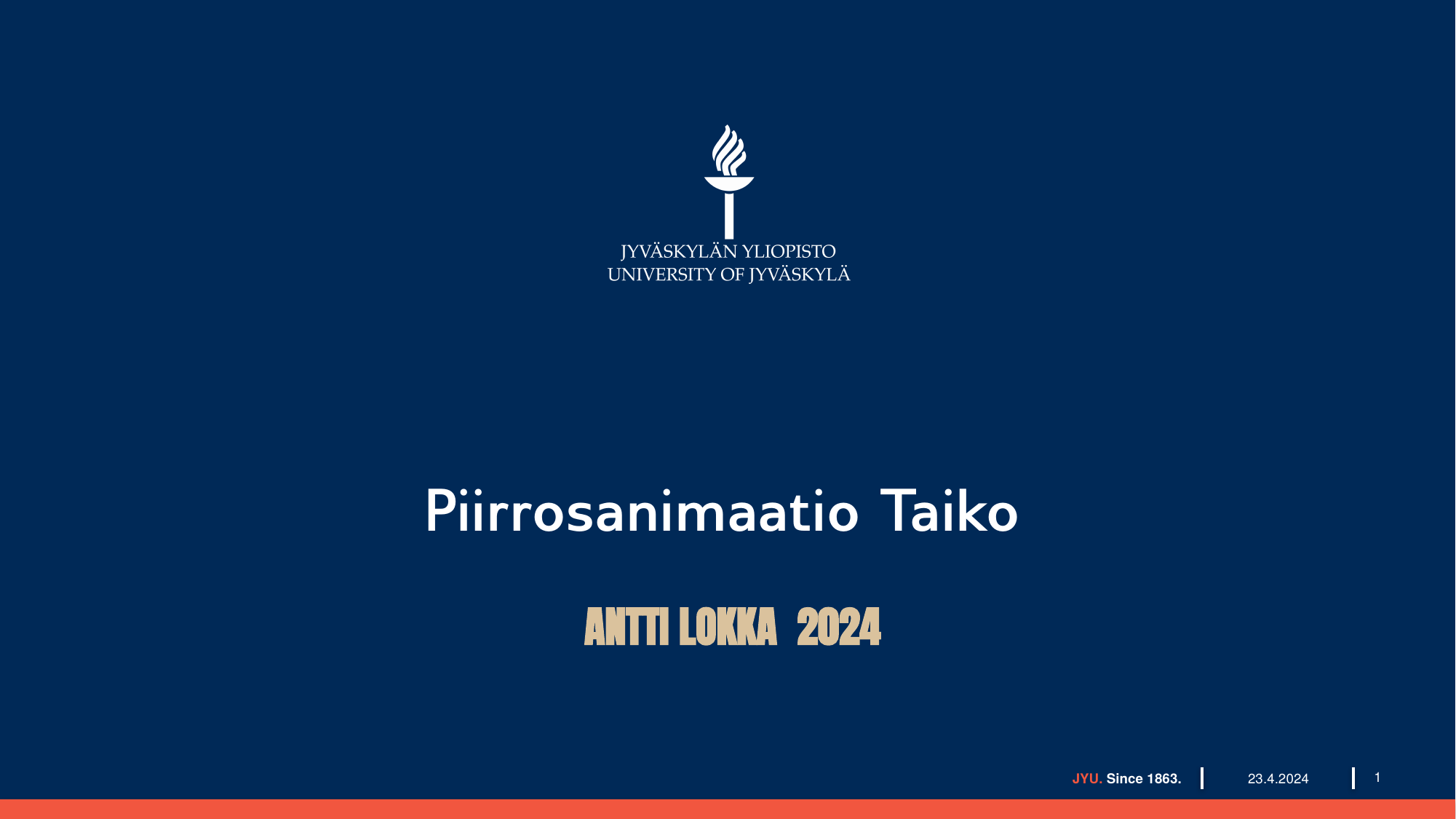

# Piirrosanimaatio Taiko
 ANTTI LOKKA  2024
23.4.2024
JYU. Since 1863.
1